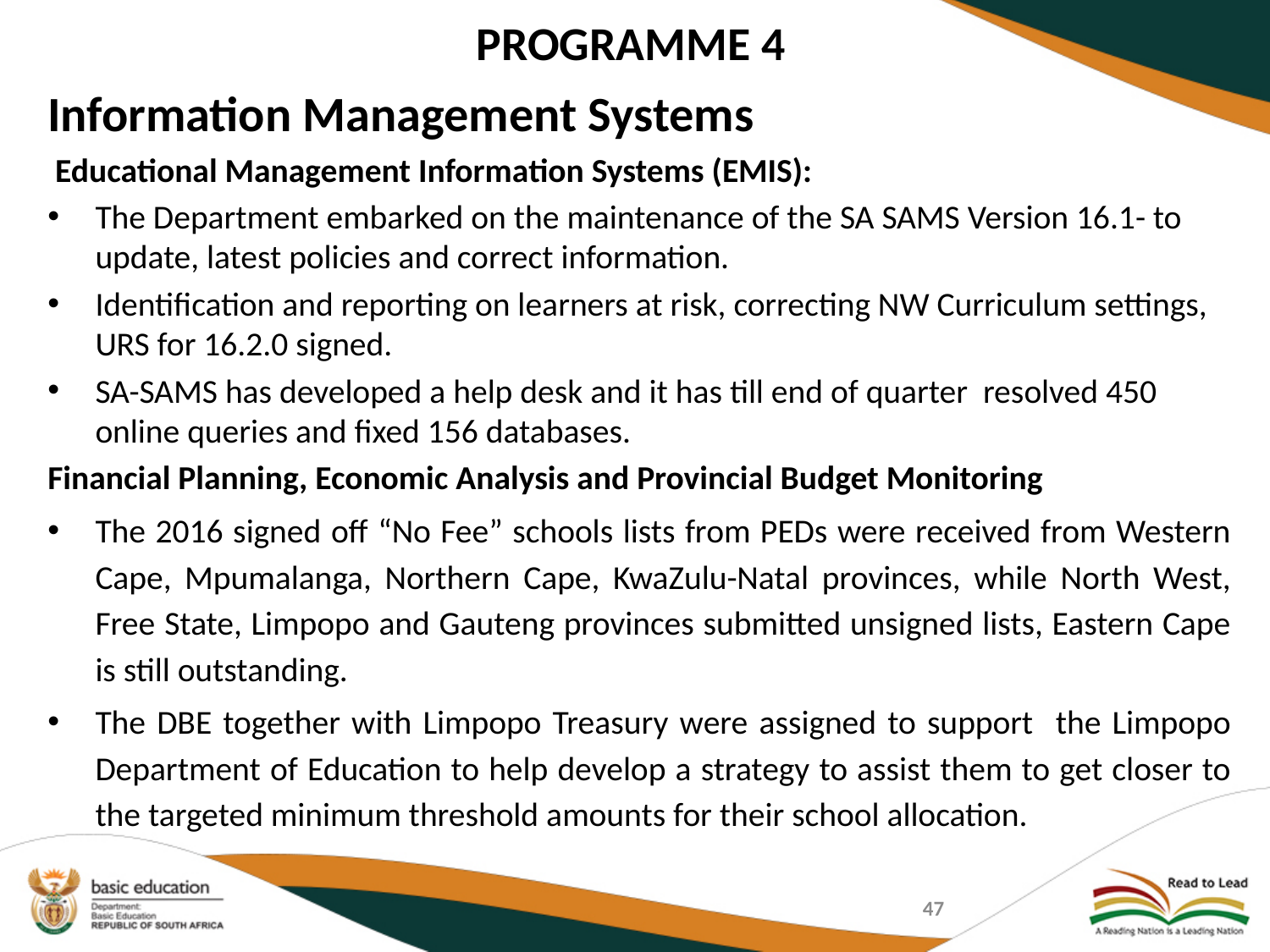

# PROGRAMME 4
Information Management Systems
 Educational Management Information Systems (EMIS):
The Department embarked on the maintenance of the SA SAMS Version 16.1- to update, latest policies and correct information.
Identification and reporting on learners at risk, correcting NW Curriculum settings, URS for 16.2.0 signed.
SA-SAMS has developed a help desk and it has till end of quarter  resolved 450 online queries and fixed 156 databases.
Financial Planning, Economic Analysis and Provincial Budget Monitoring
The 2016 signed off “No Fee” schools lists from PEDs were received from Western Cape, Mpumalanga, Northern Cape, KwaZulu-Natal provinces, while North West, Free State, Limpopo and Gauteng provinces submitted unsigned lists, Eastern Cape is still outstanding.
The DBE together with Limpopo Treasury were assigned to support  the Limpopo Department of Education to help develop a strategy to assist them to get closer to the targeted minimum threshold amounts for their school allocation.

47